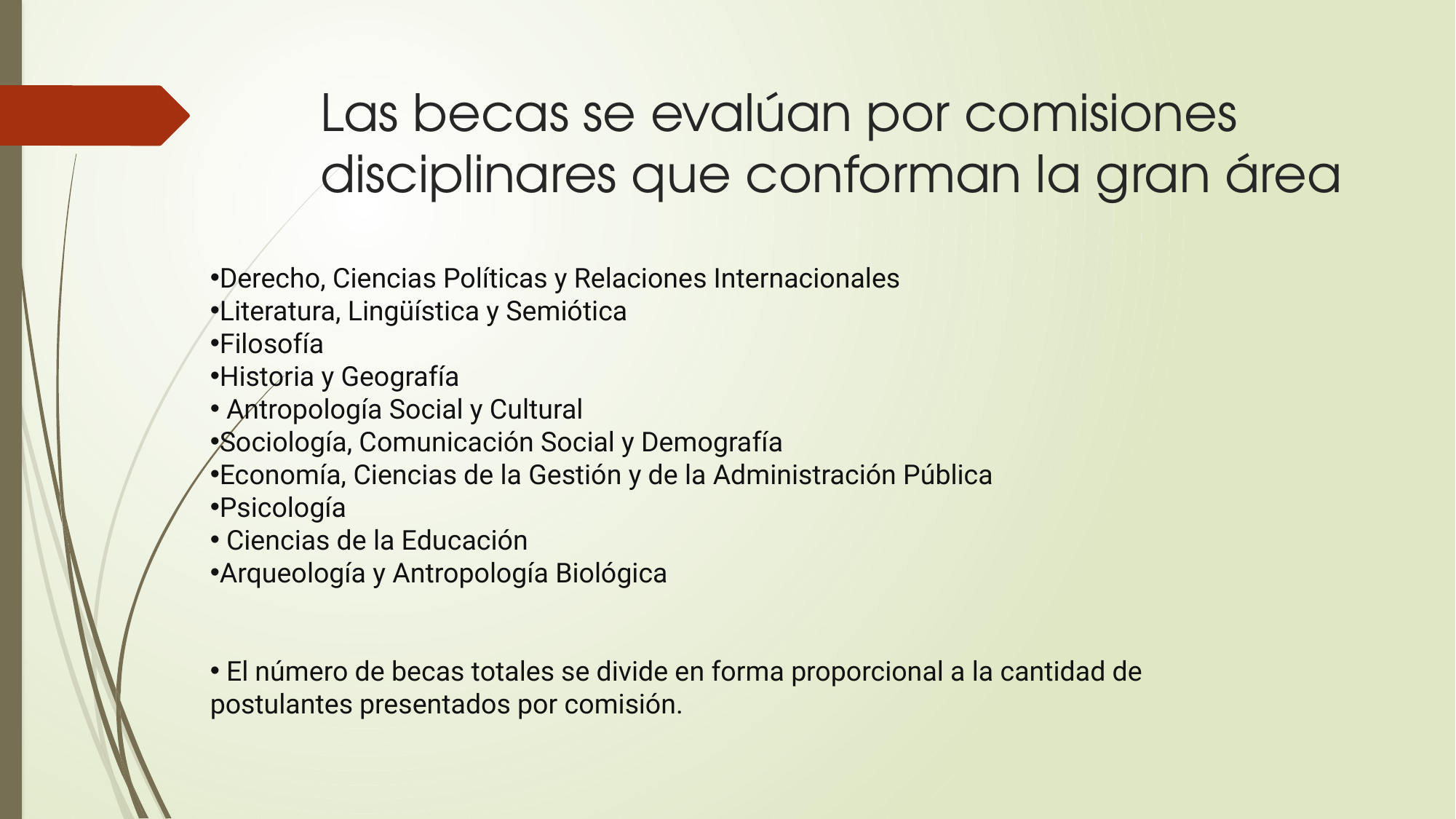

# Las becas se evalúan por comisiones disciplinares que conforman la gran área
Derecho, Ciencias Políticas y Relaciones Internacionales
Literatura, Lingüística y Semiótica
Filosofía
Historia y Geografía
 Antropología Social y Cultural
Sociología, Comunicación Social y Demografía
Economía, Ciencias de la Gestión y de la Administración Pública
Psicología
 Ciencias de la Educación
Arqueología y Antropología Biológica

 El número de becas totales se divide en forma proporcional a la cantidad de postulantes presentados por comisión.